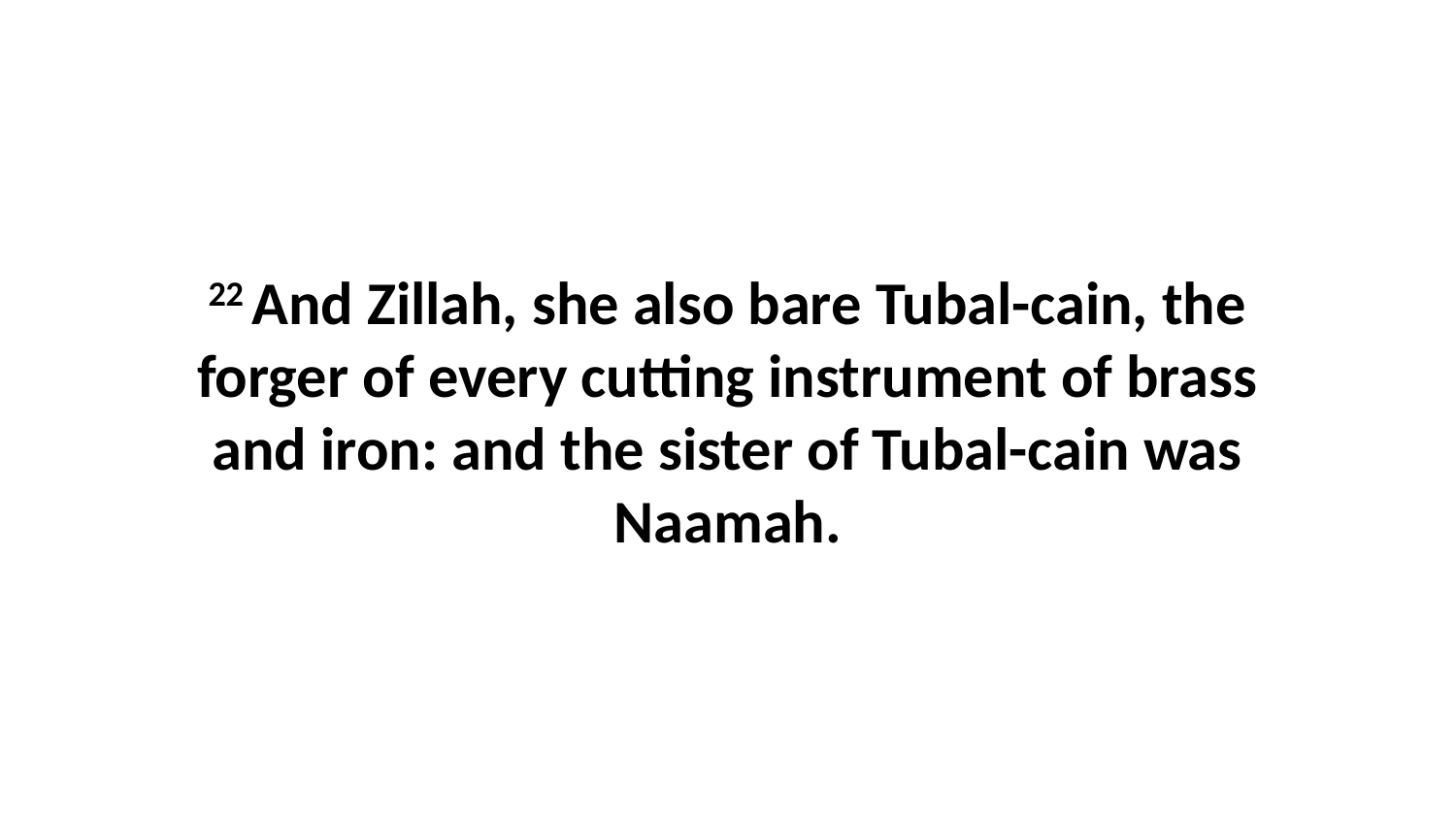

22 And Zillah, she also bare Tubal-cain, the forger of every cutting instrument of brass and iron: and the sister of Tubal-cain was Naamah.